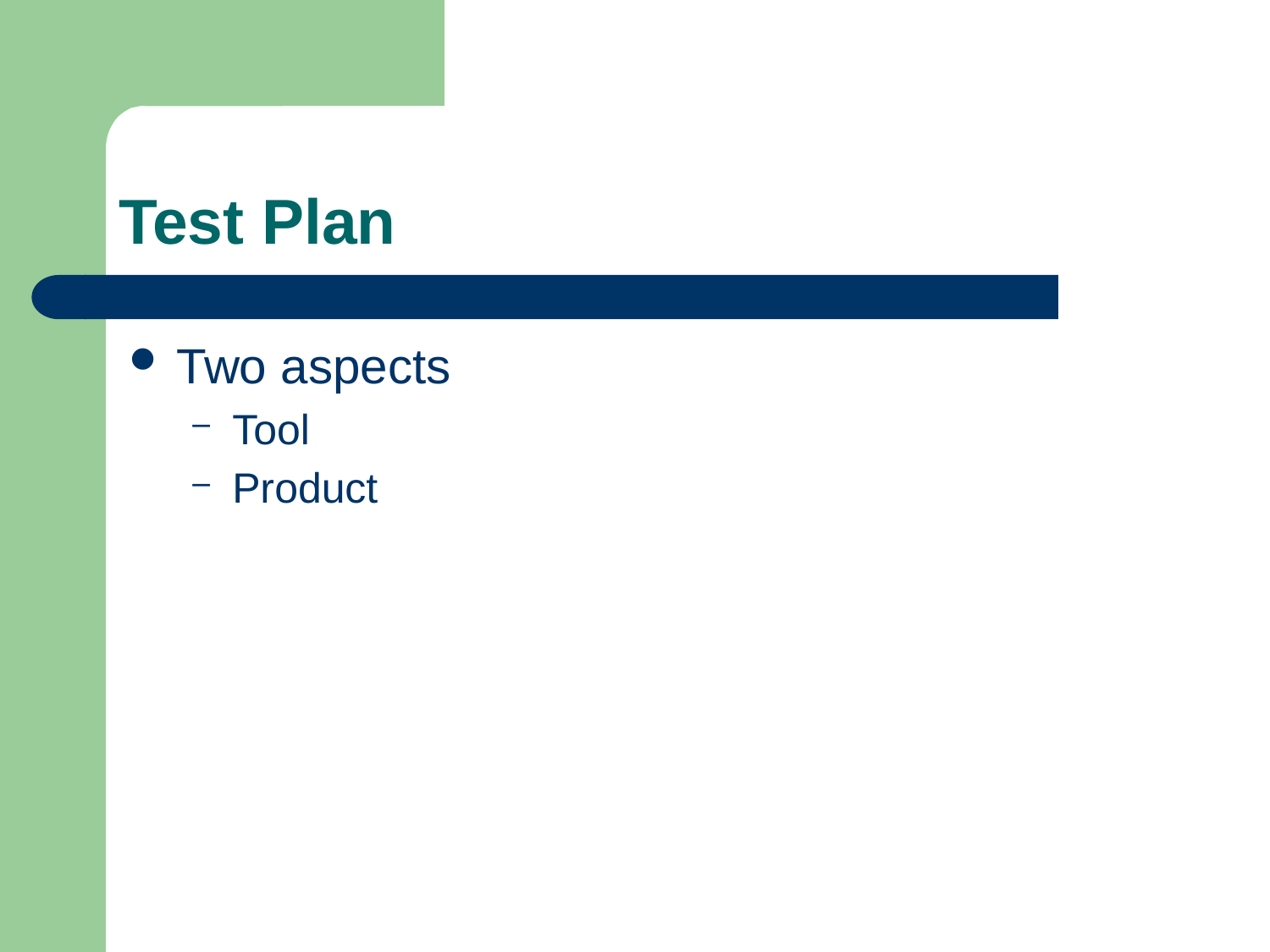

# Test Plan
Two aspects
Tool
Product